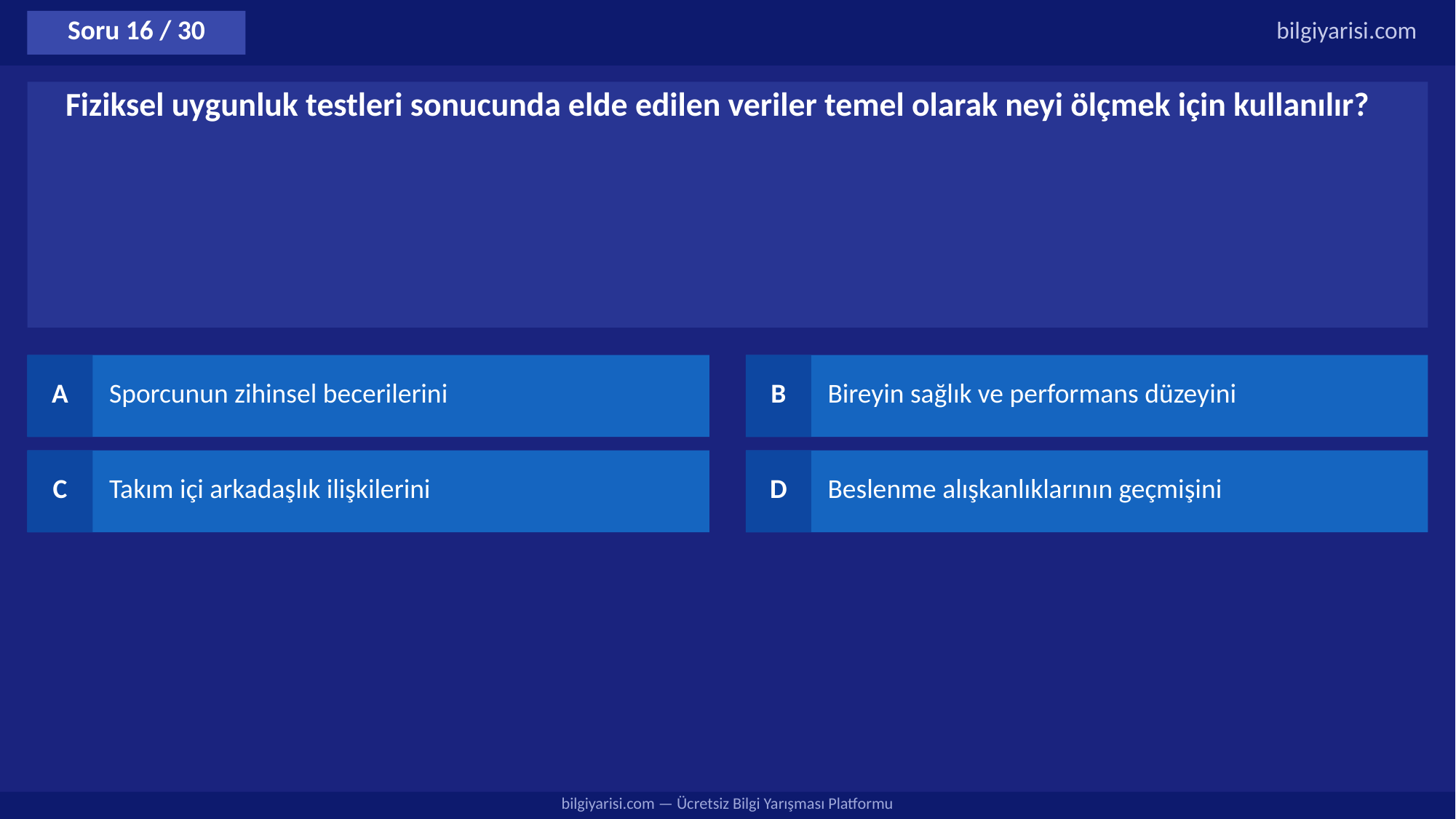

Soru 16 / 30
bilgiyarisi.com

Fiziksel uygunluk testleri sonucunda elde edilen veriler temel olarak neyi ölçmek için kullanılır?

A
Sporcunun zihinsel becerilerini

B
Bireyin sağlık ve performans düzeyini

C
Takım içi arkadaşlık ilişkilerini

D
Beslenme alışkanlıklarının geçmişini
bilgiyarisi.com — Ücretsiz Bilgi Yarışması Platformu